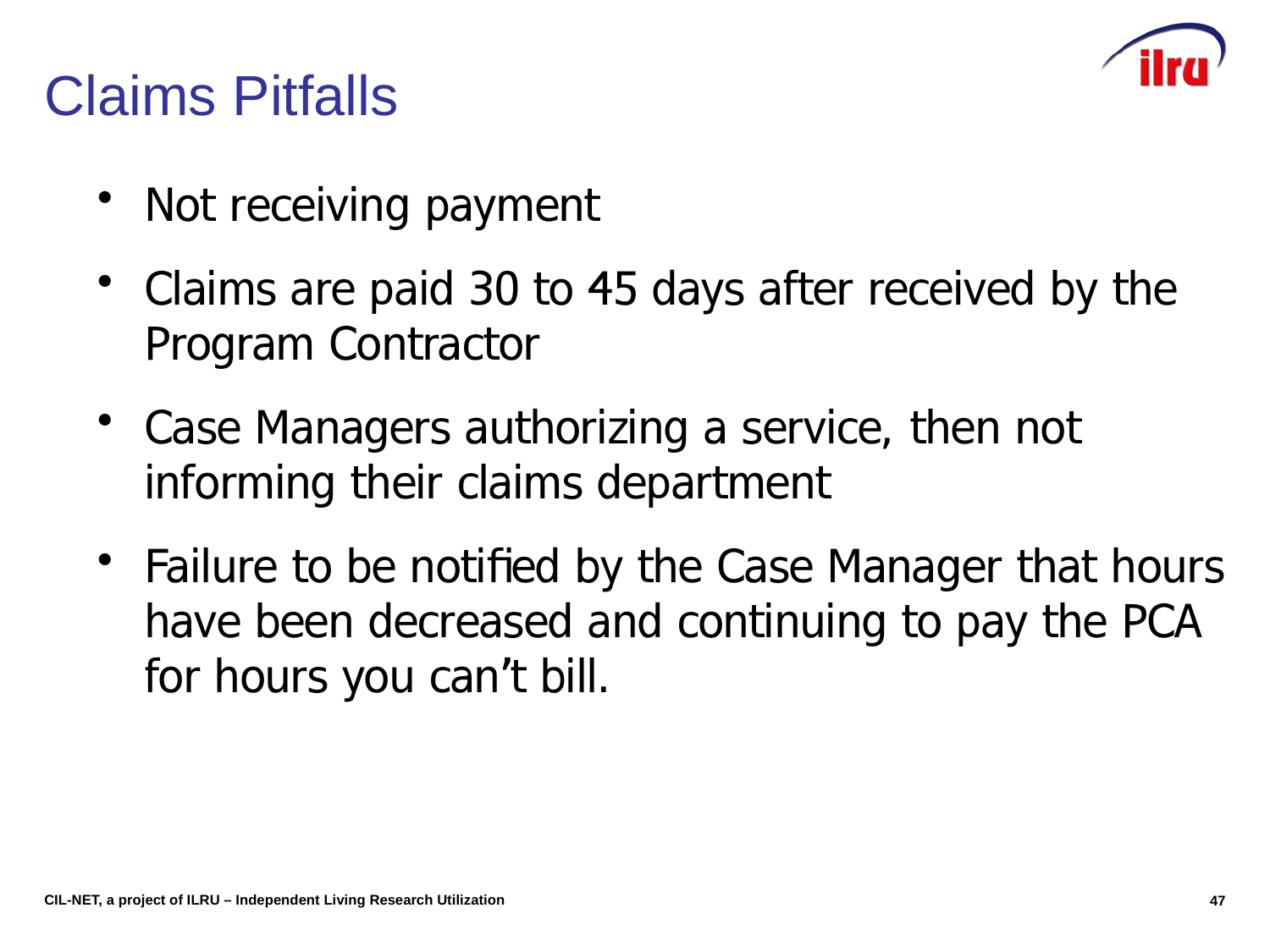

# Claims Pitfalls
Not receiving payment

Claims are paid 30 to 45 days after received by the Program Contractor

Case Managers authorizing a service, then not informing their claims department

Failure to be notified by the Case Manager that hours have been decreased and continuing to pay the PCA for hours you can’t bill.